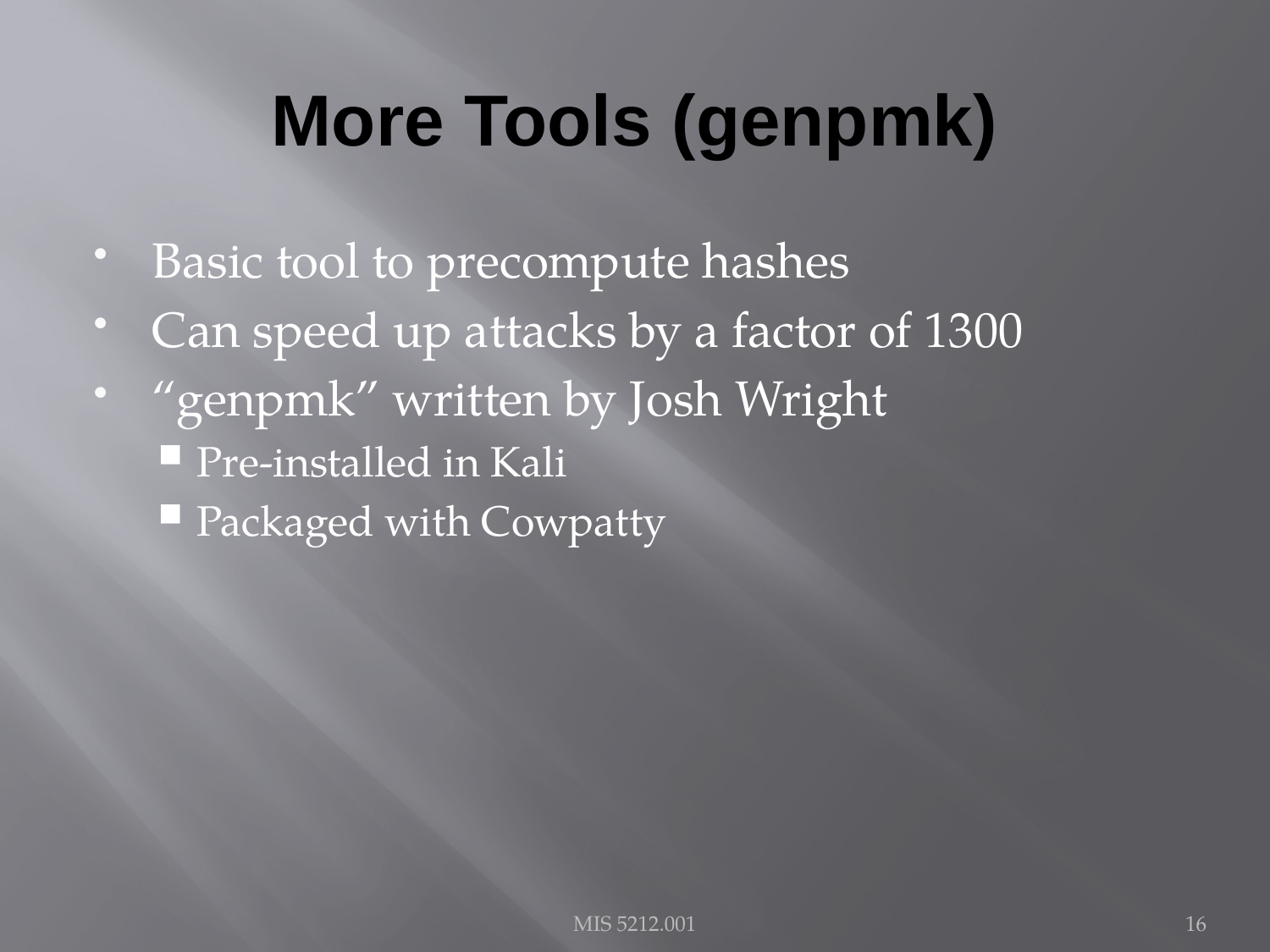

# More Tools (genpmk)
Basic tool to precompute hashes
Can speed up attacks by a factor of 1300
“genpmk” written by Josh Wright
Pre-installed in Kali
Packaged with Cowpatty
MIS 5212.001
16